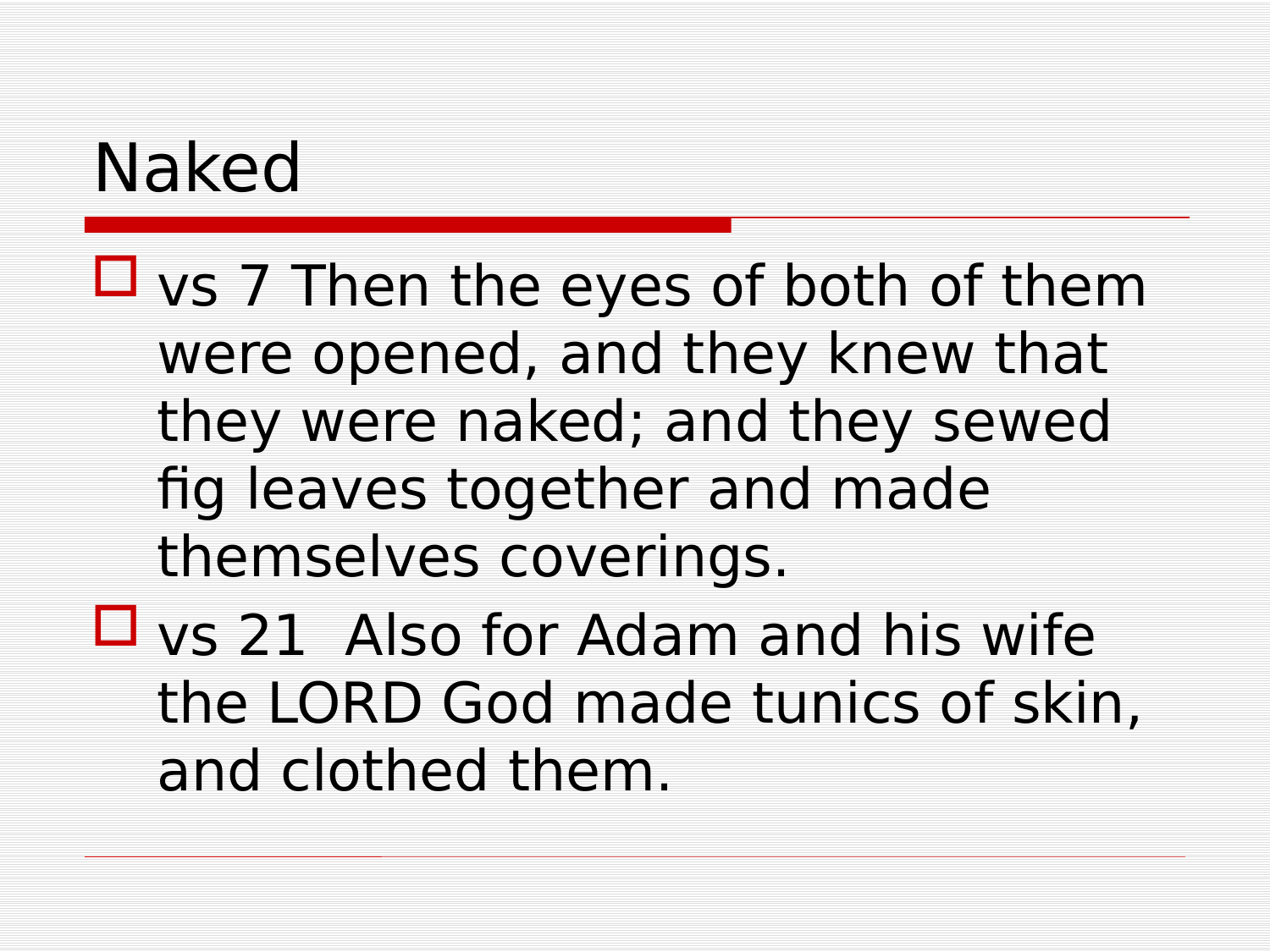

# Naked
vs 7 Then the eyes of both of them were opened, and they knew that they were naked; and they sewed fig leaves together and made themselves coverings.
vs 21  Also for Adam and his wife the LORD God made tunics of skin, and clothed them.